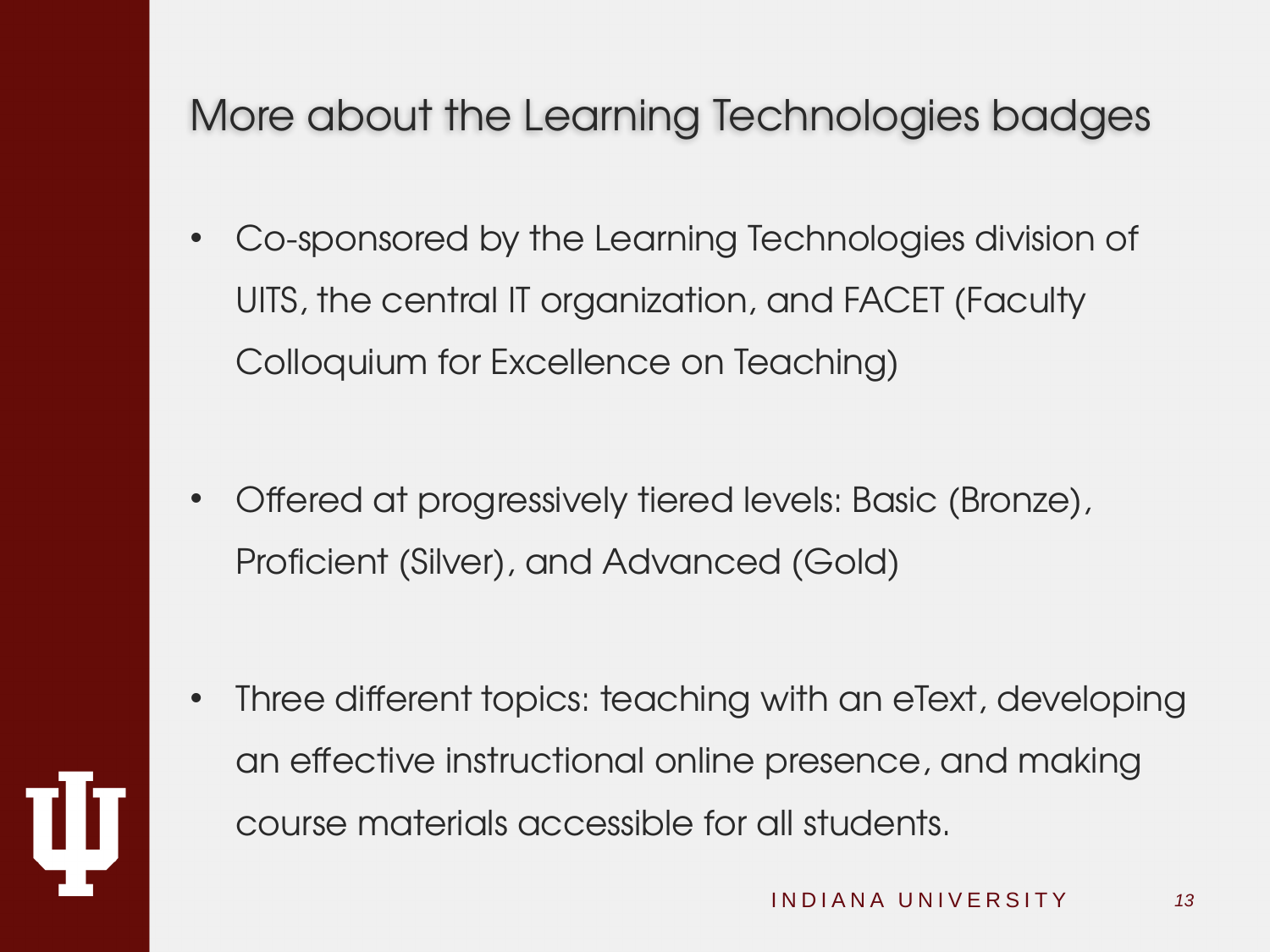

# More about the Learning Technologies badges
Co-sponsored by the Learning Technologies division of UITS, the central IT organization, and FACET (Faculty Colloquium for Excellence on Teaching)

Offered at progressively tiered levels: Basic (Bronze), Proficient (Silver), and Advanced (Gold)

Three different topics: teaching with an eText, developing an effective instructional online presence, and making course materials accessible for all students.
INDIANA UNIVERSITY
13